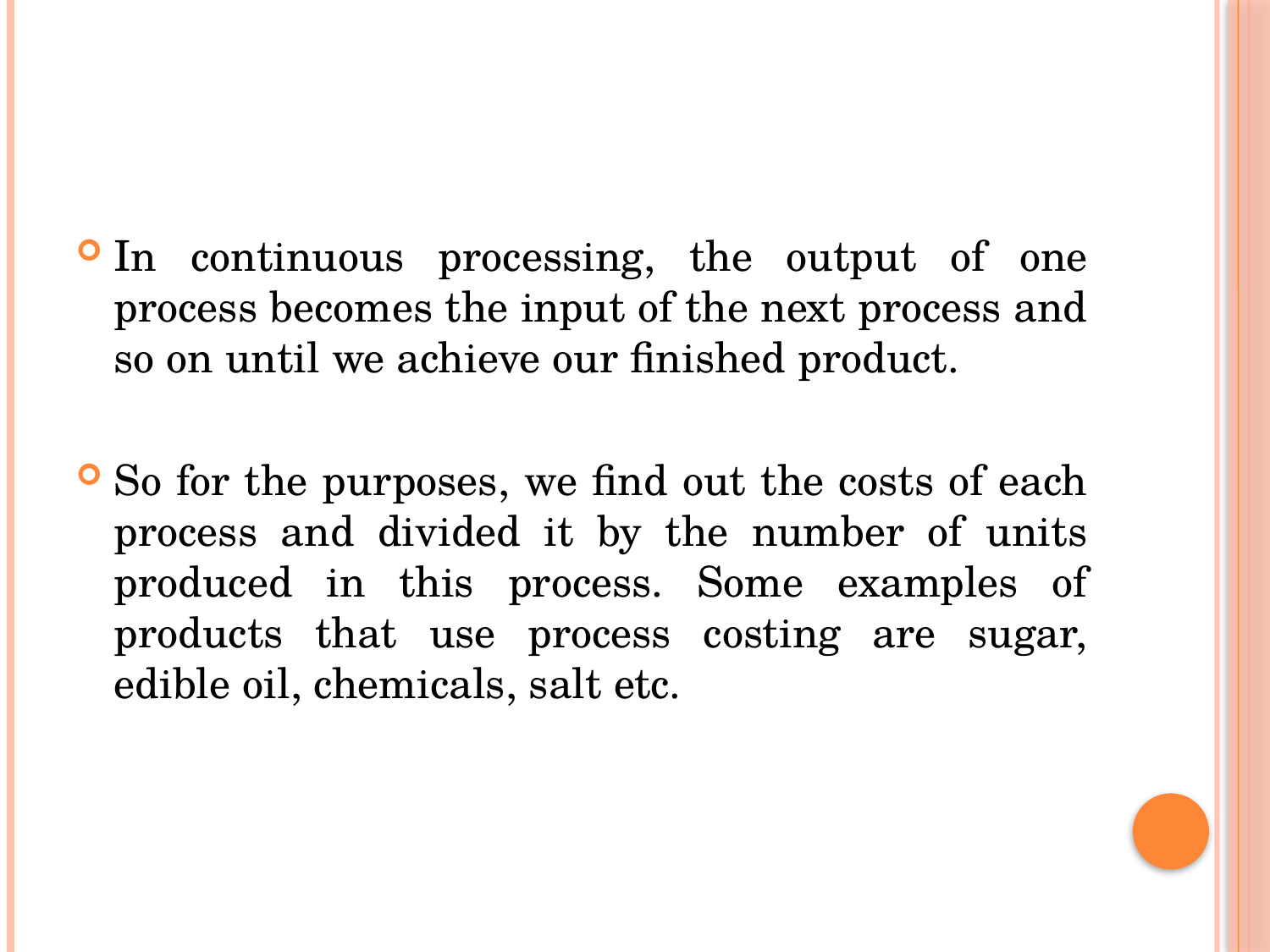

In continuous processing, the output of one process becomes the input of the next process and so on until we achieve our finished product.

So for the purposes, we find out the costs of each process and divided it by the number of units produced in this process. Some examples of products that use process costing are sugar, edible oil, chemicals, salt etc.